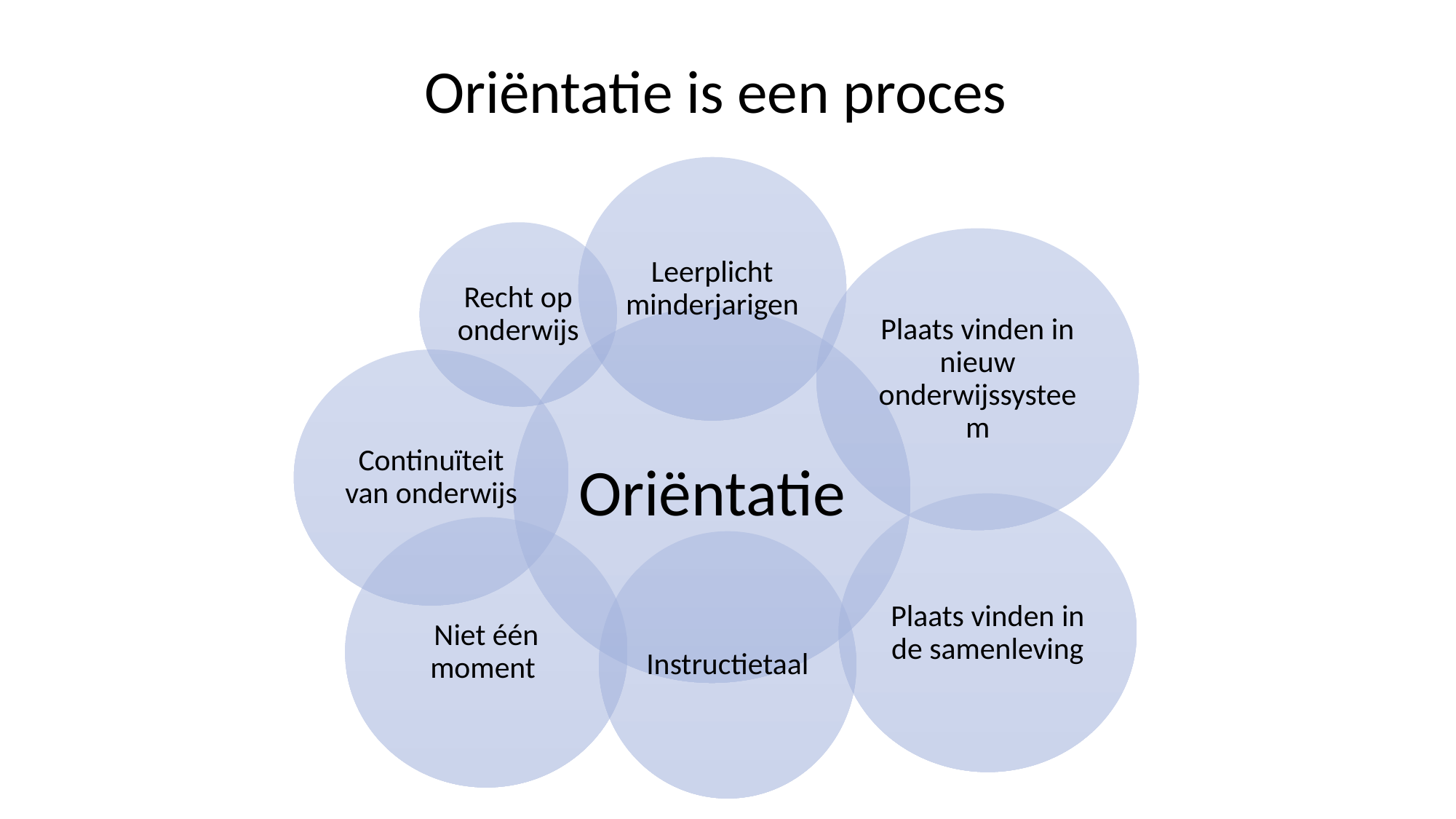

Oriëntatie is een proces
Oriëntatie
Leerplicht minderjarigen
Plaats vinden in nieuw onderwijssysteem
Plaats vinden in de samenleving
Instructietaal
Continuïteit van onderwijs
Niet één moment
Recht op onderwijs